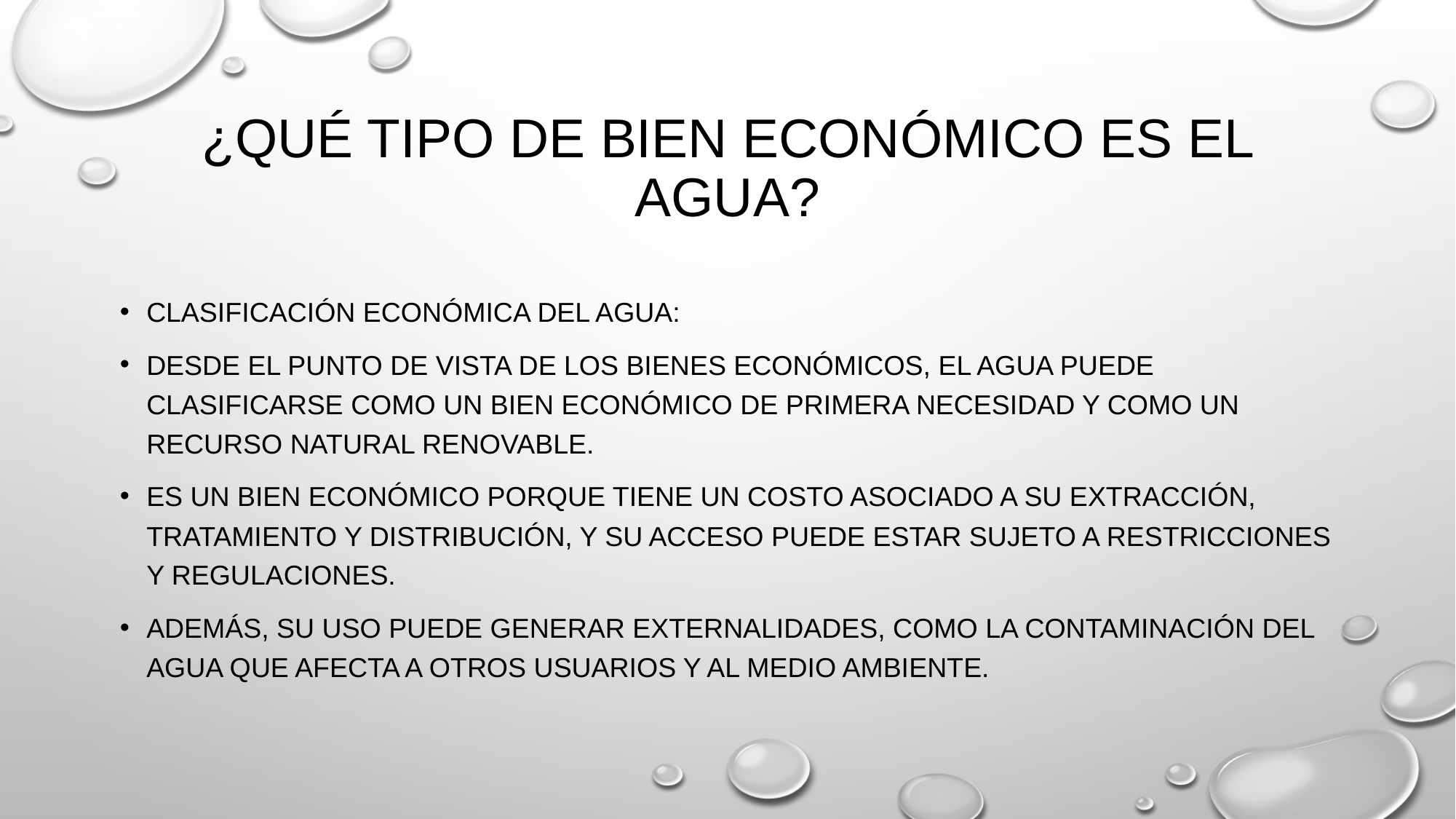

# ¿qué tipo de bien económico es el agua?
Clasificación económica del agua:
Desde el punto de vista de los bienes económicos, el agua puede clasificarse como un bien económico de primera necesidad y como un recurso natural renovable.
Es un bien económico porque tiene un costo asociado a su extracción, tratamiento y distribución, y su acceso puede estar sujeto a restricciones y regulaciones.
Además, su uso puede generar externalidades, como la contaminación del agua que afecta a otros usuarios y al medio ambiente.